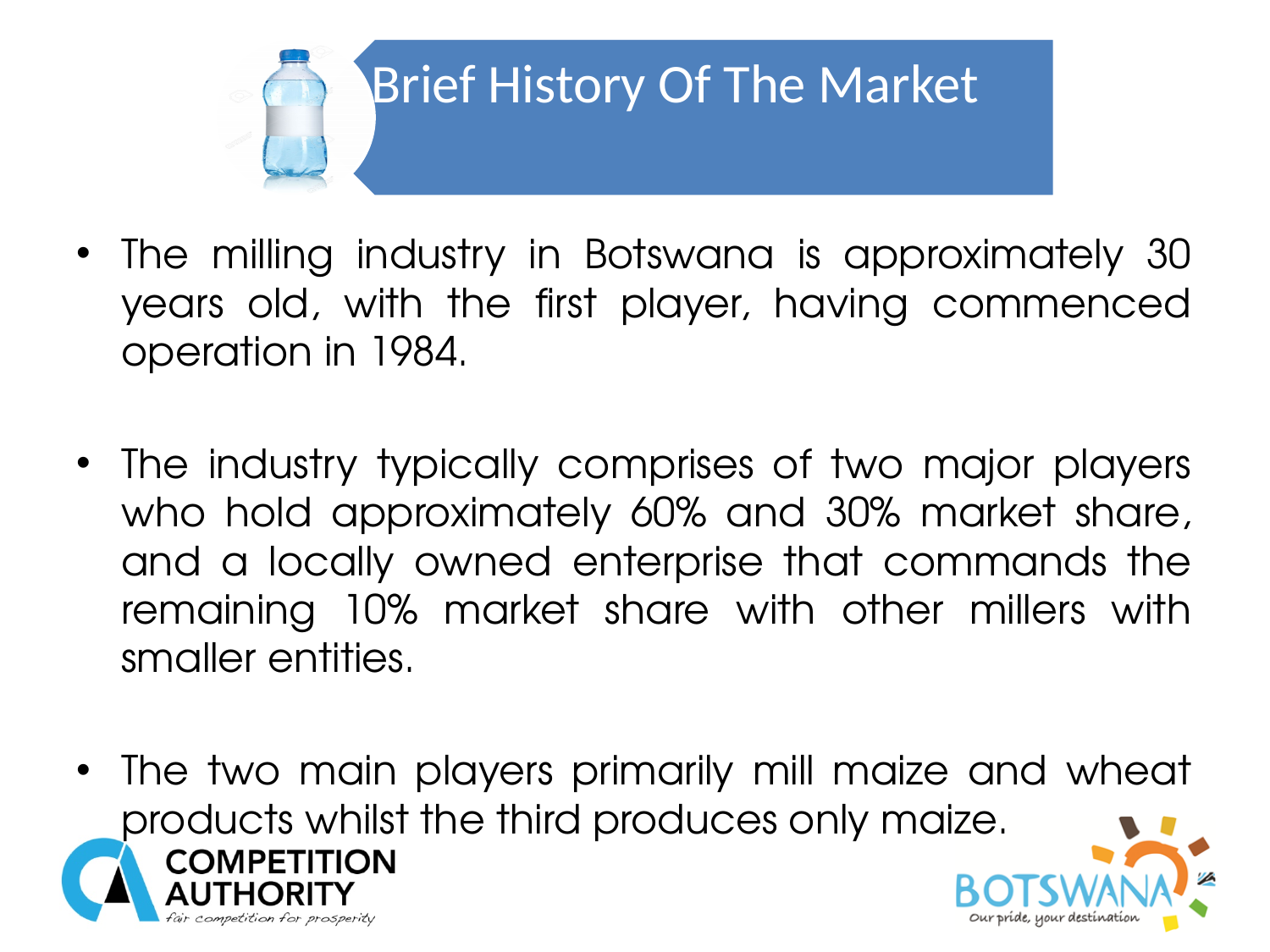

Brief History Of The Market
The milling industry in Botswana is approximately 30 years old, with the first player, having commenced operation in 1984.

The industry typically comprises of two major players who hold approximately 60% and 30% market share, and a locally owned enterprise that commands the remaining 10% market share with other millers with smaller entities.

The two main players primarily mill maize and wheat products whilst the third produces only maize.